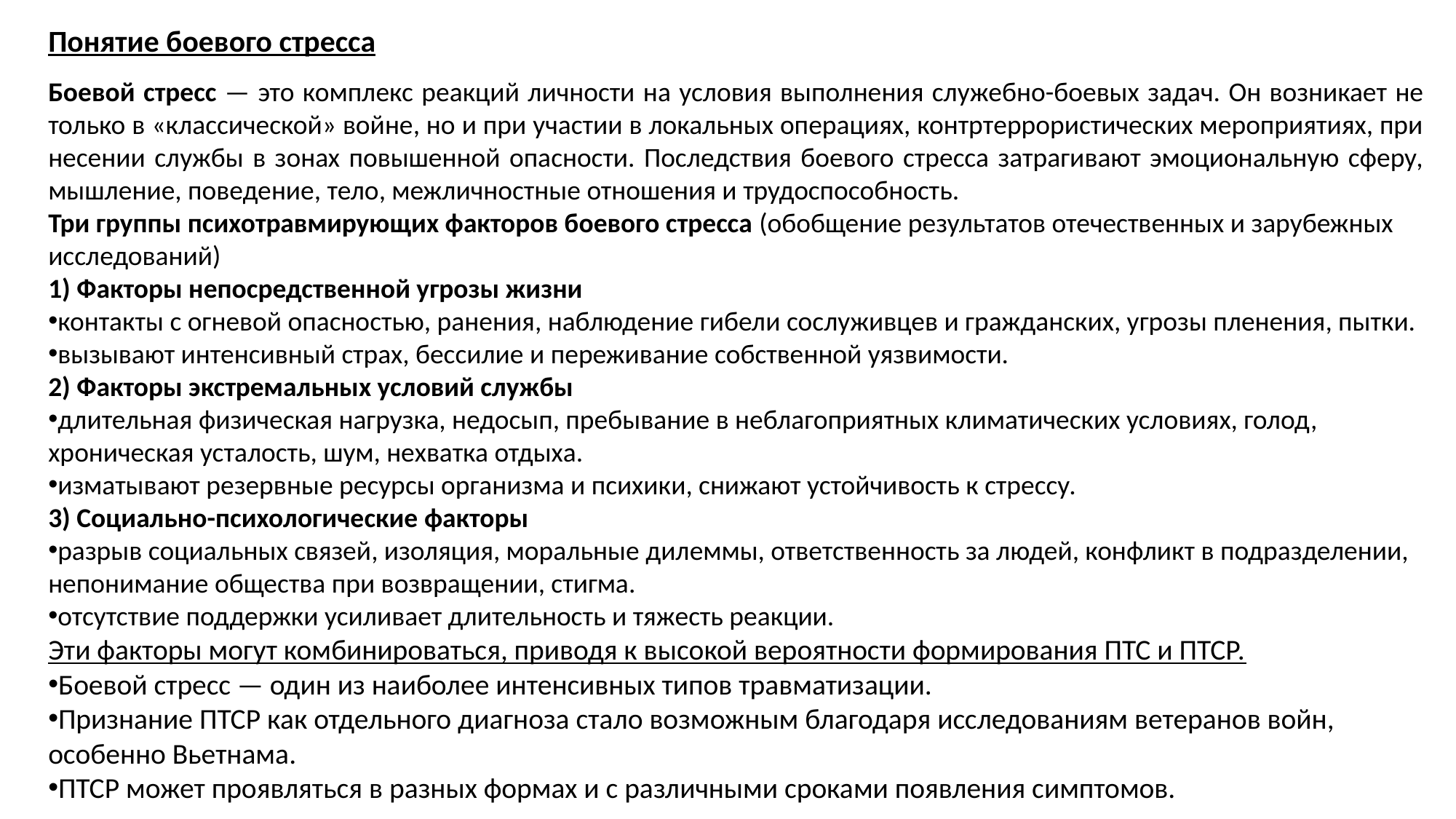

Понятие боевого стресса

Боевой стресс — это комплекс реакций личности на условия выполнения служебно-боевых задач. Он возникает не только в «классической» войне, но и при участии в локальных операциях, контртеррористических мероприятиях, при несении службы в зонах повышенной опасности. Последствия боевого стресса затрагивают эмоциональную сферу, мышление, поведение, тело, межличностные отношения и трудоспособность.
Три группы психотравмирующих факторов боевого стресса (обобщение результатов отечественных и зарубежных исследований)
1) Факторы непосредственной угрозы жизни
контакты с огневой опасностью, ранения, наблюдение гибели сослуживцев и гражданских, угрозы пленения, пытки.
вызывают интенсивный страх, бессилие и переживание собственной уязвимости.
2) Факторы экстремальных условий службы
длительная физическая нагрузка, недосып, пребывание в неблагоприятных климатических условиях, голод, хроническая усталость, шум, нехватка отдыха.
изматывают резервные ресурсы организма и психики, снижают устойчивость к стрессу.
3) Социально-психологические факторы
разрыв социальных связей, изоляция, моральные дилеммы, ответственность за людей, конфликт в подразделении, непонимание общества при возвращении, стигма.
отсутствие поддержки усиливает длительность и тяжесть реакции.
Эти факторы могут комбинироваться, приводя к высокой вероятности формирования ПТС и ПТСР.
Боевой стресс — один из наиболее интенсивных типов травматизации.
Признание ПТСР как отдельного диагноза стало возможным благодаря исследованиям ветеранов войн, особенно Вьетнама.
ПТСР может проявляться в разных формах и с различными сроками появления симптомов.